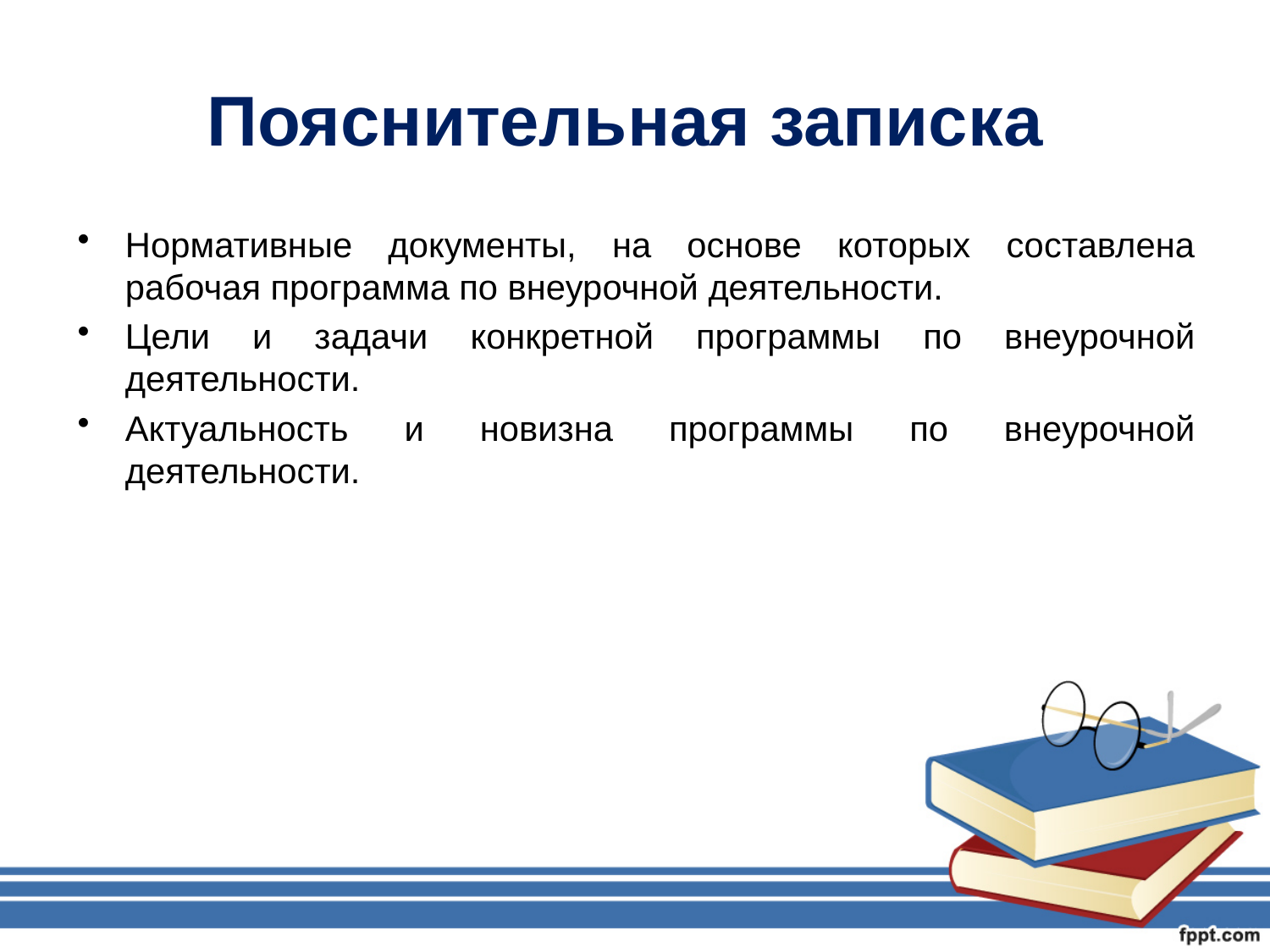

# Пояснительная записка
Нормативные документы, на основе которых составлена рабочая программа по внеурочной деятельности.
Цели и задачи конкретной программы по внеурочной деятельности.
Актуальность и новизна программы по внеурочной деятельности.